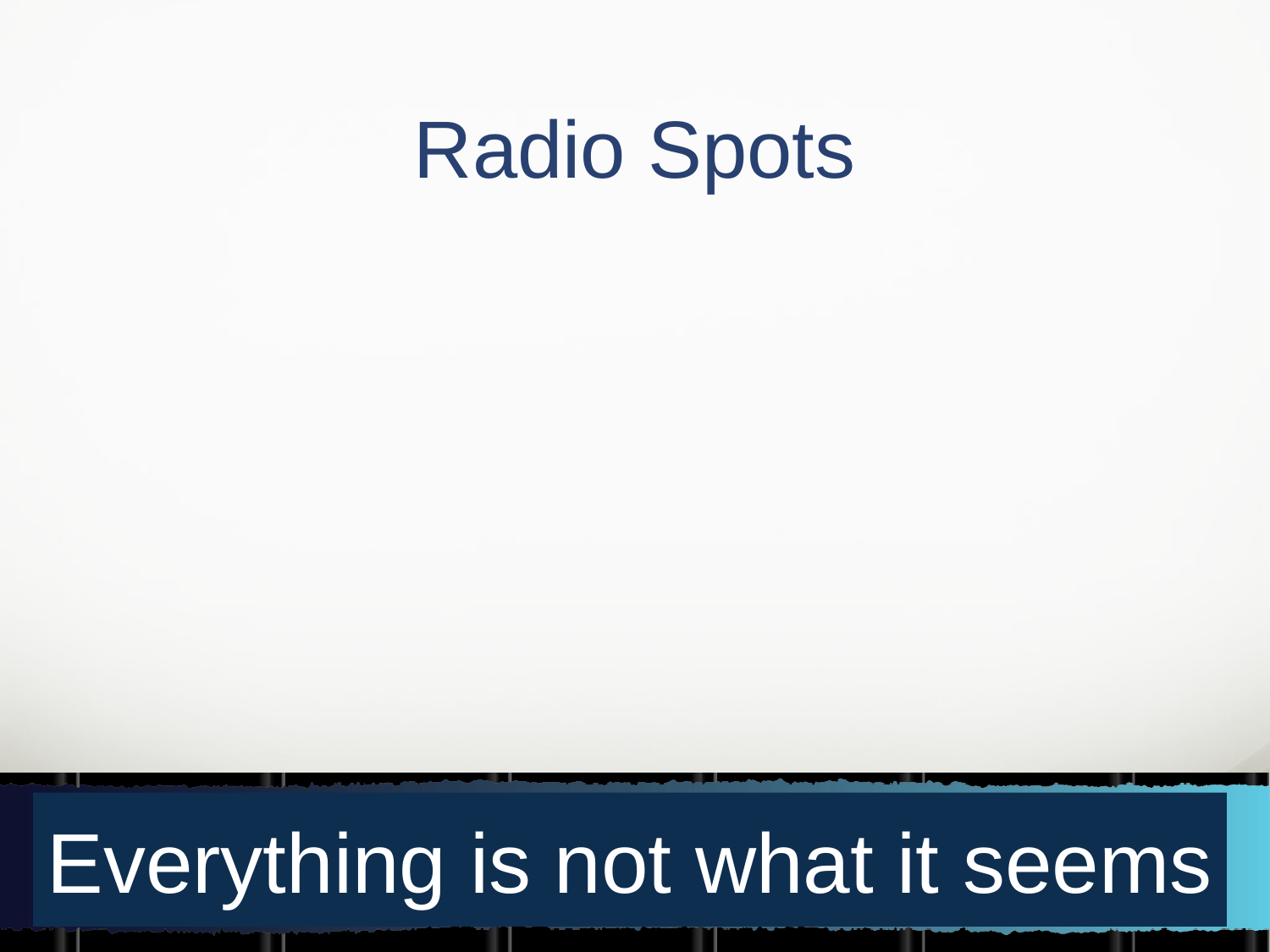

# Radio Spots
Everything is not what it seems